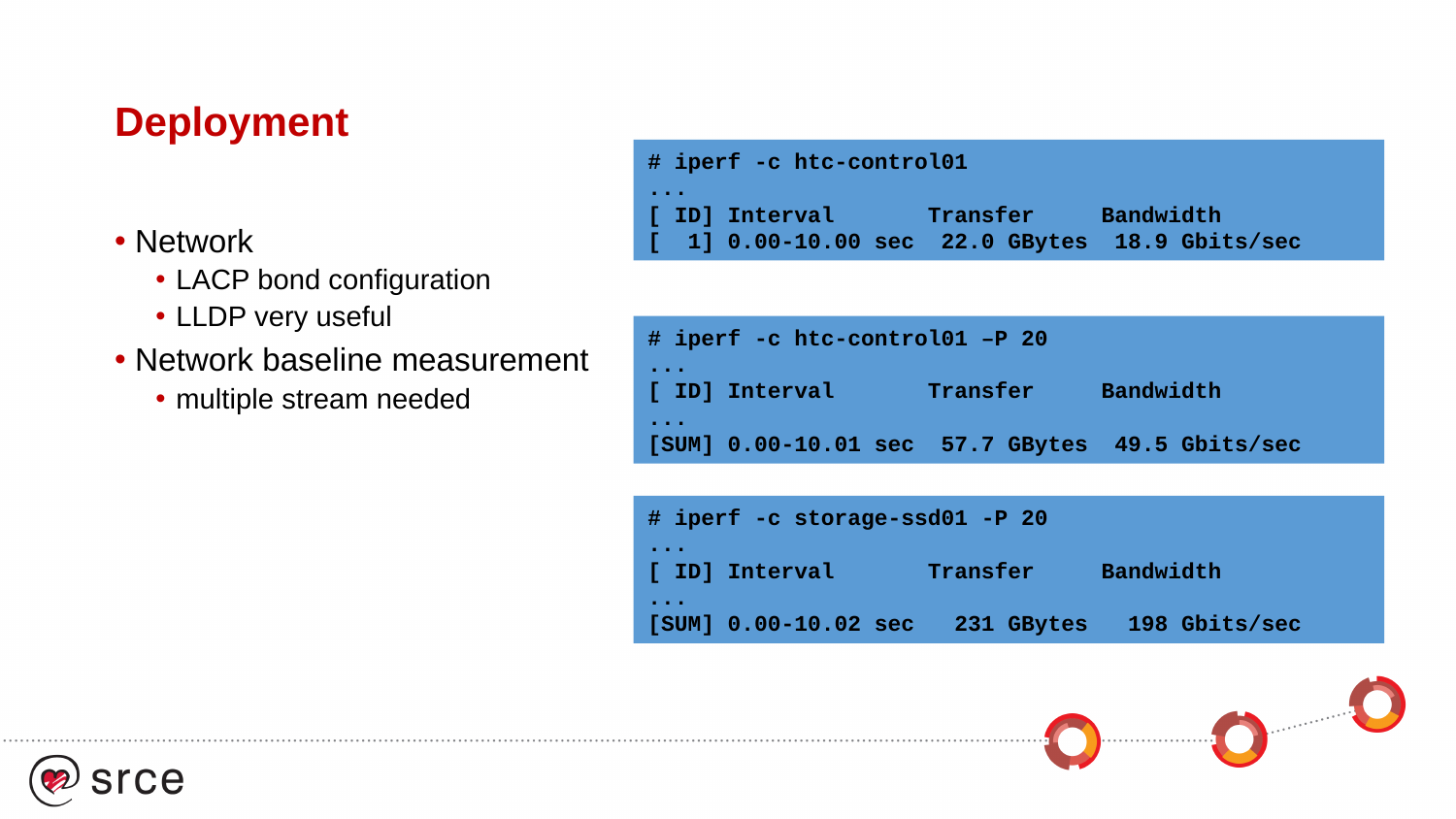

# Deployment
# iperf -c htc-control01
...
[ ID] Interval       Transfer     Bandwidth
[  1] 0.00-10.00 sec  22.0 GBytes  18.9 Gbits/sec
Network
LACP bond configuration
LLDP very useful
Network baseline measurement
multiple stream needed

# iperf -c htc-control01 –P 20
...
[ ID] Interval       Transfer     Bandwidth
...
[SUM] 0.00-10.01 sec  57.7 GBytes  49.5 Gbits/sec
# iperf -c storage-ssd01 -P 20
...
[ ID] Interval       Transfer     Bandwidth
...
[SUM] 0.00-10.02 sec   231 GBytes   198 Gbits/sec